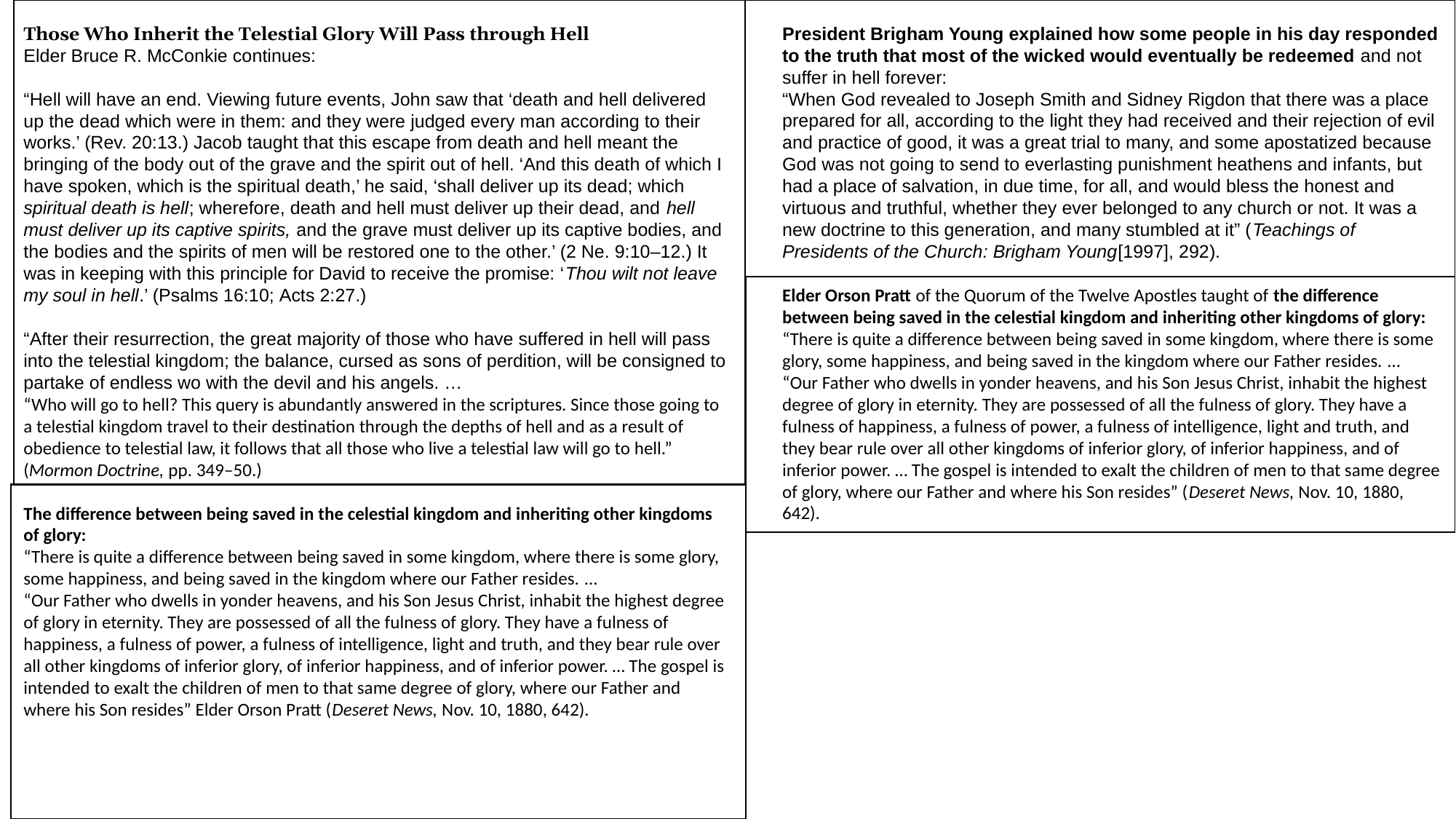

Those Who Inherit the Telestial Glory Will Pass through Hell
Elder Bruce R. McConkie continues:

“Hell will have an end. Viewing future events, John saw that ‘death and hell delivered up the dead which were in them: and they were judged every man according to their works.’ (Rev. 20:13.) Jacob taught that this escape from death and hell meant the bringing of the body out of the grave and the spirit out of hell. ‘And this death of which I have spoken, which is the spiritual death,’ he said, ‘shall deliver up its dead; which spiritual death is hell; wherefore, death and hell must deliver up their dead, and hell must deliver up its captive spirits, and the grave must deliver up its captive bodies, and the bodies and the spirits of men will be restored one to the other.’ (2 Ne. 9:10–12.) It was in keeping with this principle for David to receive the promise: ‘Thou wilt not leave my soul in hell.’ (Psalms 16:10; Acts 2:27.)

“After their resurrection, the great majority of those who have suffered in hell will pass into the telestial kingdom; the balance, cursed as sons of perdition, will be consigned to partake of endless wo with the devil and his angels. …
“Who will go to hell? This query is abundantly answered in the scriptures. Since those going to a telestial kingdom travel to their destination through the depths of hell and as a result of obedience to telestial law, it follows that all those who live a telestial law will go to hell.” (Mormon Doctrine, pp. 349–50.)

The difference between being saved in the celestial kingdom and inheriting other kingdoms of glory:
“There is quite a difference between being saved in some kingdom, where there is some glory, some happiness, and being saved in the kingdom where our Father resides. …
“Our Father who dwells in yonder heavens, and his Son Jesus Christ, inhabit the highest degree of glory in eternity. They are possessed of all the fulness of glory. They have a fulness of happiness, a fulness of power, a fulness of intelligence, light and truth, and they bear rule over all other kingdoms of inferior glory, of inferior happiness, and of inferior power. … The gospel is intended to exalt the children of men to that same degree of glory, where our Father and where his Son resides” Elder Orson Pratt (Deseret News, Nov. 10, 1880, 642).

President Brigham Young explained how some people in his day responded to the truth that most of the wicked would eventually be redeemed and not suffer in hell forever:
“When God revealed to Joseph Smith and Sidney Rigdon that there was a place prepared for all, according to the light they had received and their rejection of evil and practice of good, it was a great trial to many, and some apostatized because God was not going to send to everlasting punishment heathens and infants, but had a place of salvation, in due time, for all, and would bless the honest and virtuous and truthful, whether they ever belonged to any church or not. It was a new doctrine to this generation, and many stumbled at it” (Teachings of Presidents of the Church: Brigham Young[1997], 292).

Elder Orson Pratt of the Quorum of the Twelve Apostles taught of the difference between being saved in the celestial kingdom and inheriting other kingdoms of glory:
“There is quite a difference between being saved in some kingdom, where there is some glory, some happiness, and being saved in the kingdom where our Father resides. …
“Our Father who dwells in yonder heavens, and his Son Jesus Christ, inhabit the highest degree of glory in eternity. They are possessed of all the fulness of glory. They have a fulness of happiness, a fulness of power, a fulness of intelligence, light and truth, and they bear rule over all other kingdoms of inferior glory, of inferior happiness, and of inferior power. … The gospel is intended to exalt the children of men to that same degree of glory, where our Father and where his Son resides” (Deseret News, Nov. 10, 1880, 642).